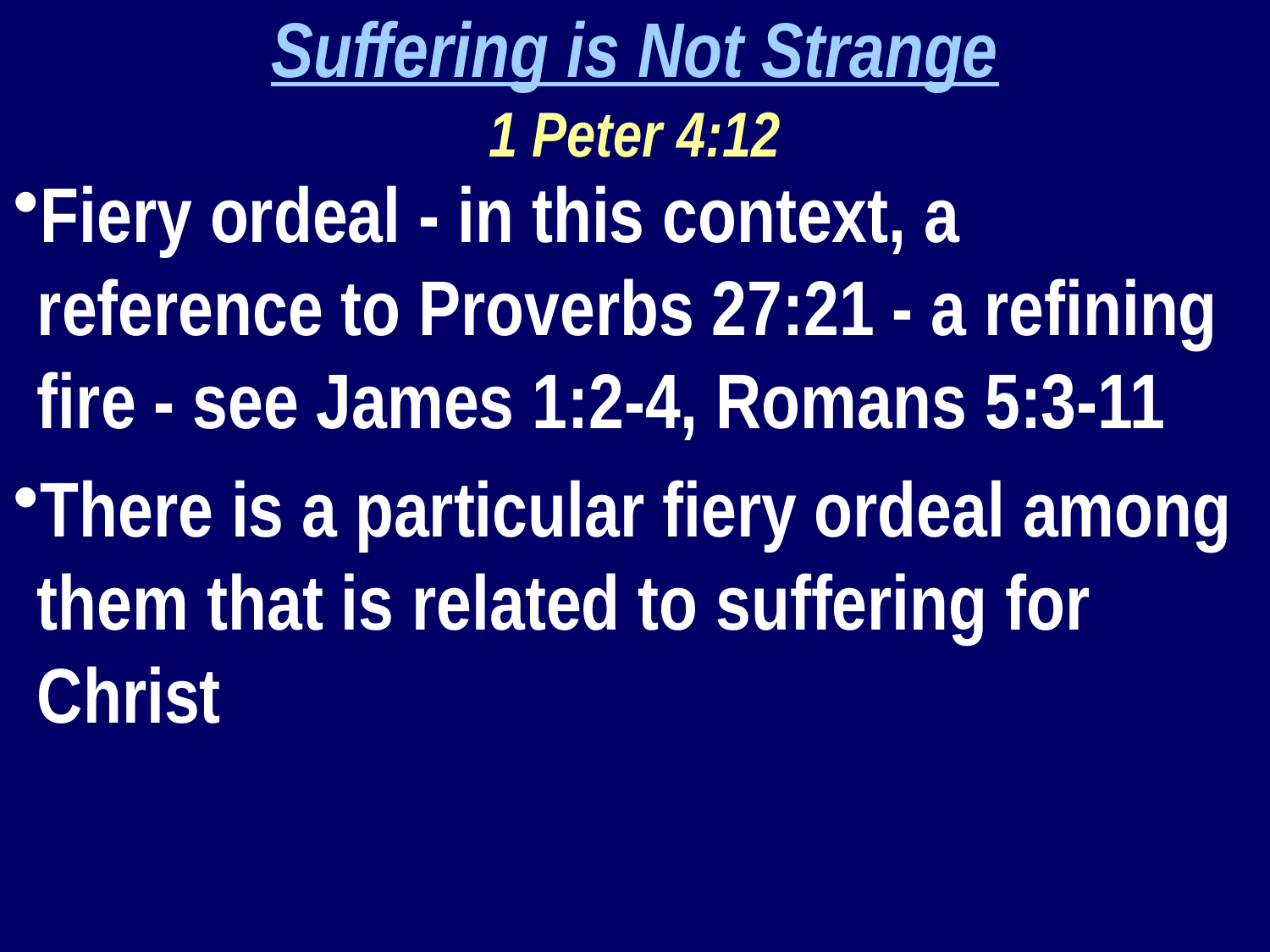

Suffering is Not Strange
1 Peter 4:12
Fiery ordeal - in this context, a reference to Proverbs 27:21 - a refining fire - see James 1:2-4, Romans 5:3-11
There is a particular fiery ordeal among them that is related to suffering for Christ